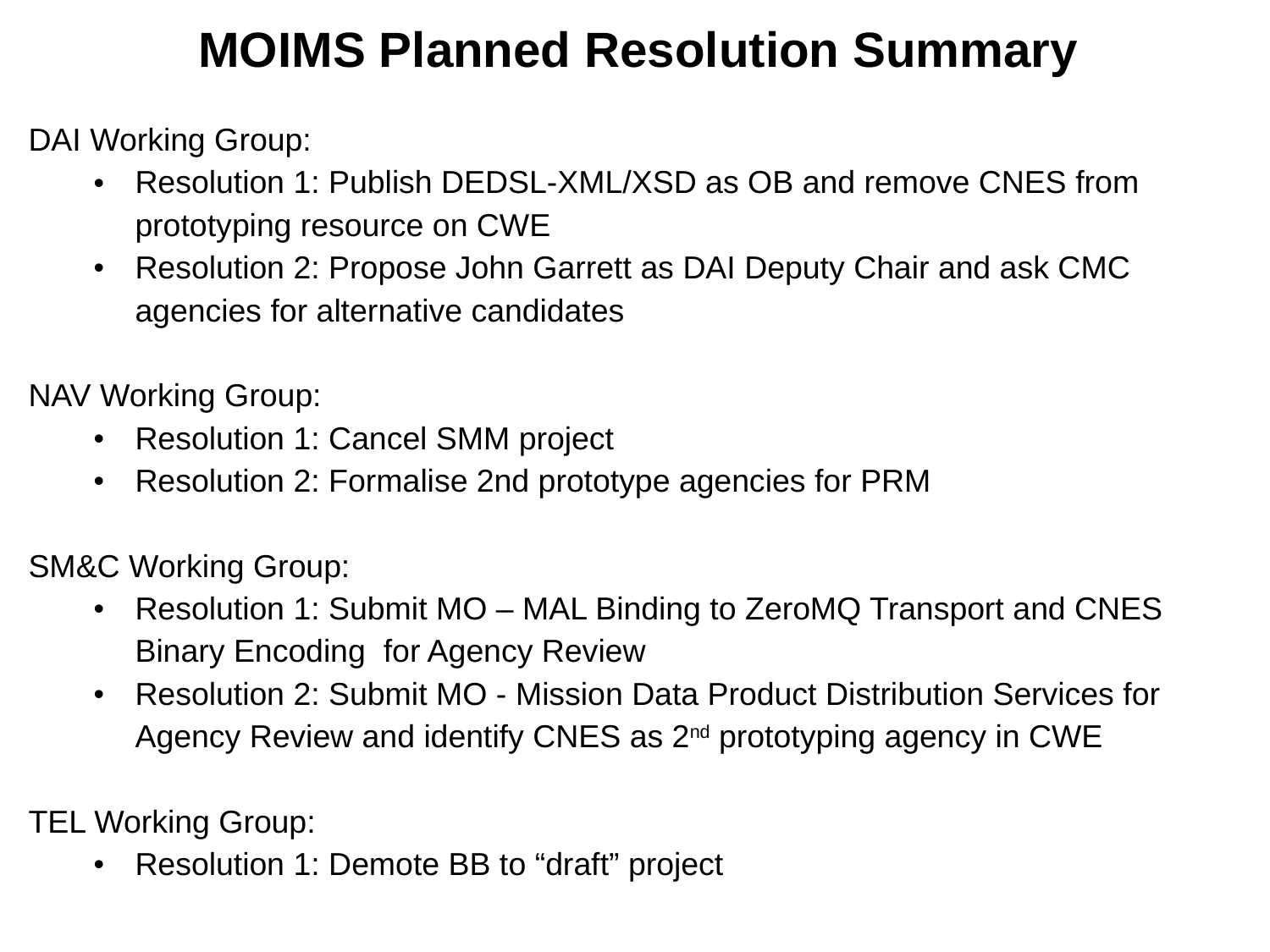

MOIMS Planned Resolution Summary
DAI Working Group:
Resolution 1: Publish DEDSL-XML/XSD as OB and remove CNES from prototyping resource on CWE
Resolution 2: Propose John Garrett as DAI Deputy Chair and ask CMC agencies for alternative candidates

NAV Working Group:
Resolution 1: Cancel SMM project
Resolution 2: Formalise 2nd prototype agencies for PRM

SM&C Working Group:
Resolution 1: Submit MO – MAL Binding to ZeroMQ Transport and CNES Binary Encoding  for Agency Review
Resolution 2: Submit MO - Mission Data Product Distribution Services for Agency Review and identify CNES as 2nd prototyping agency in CWE

TEL Working Group:
Resolution 1: Demote BB to “draft” project